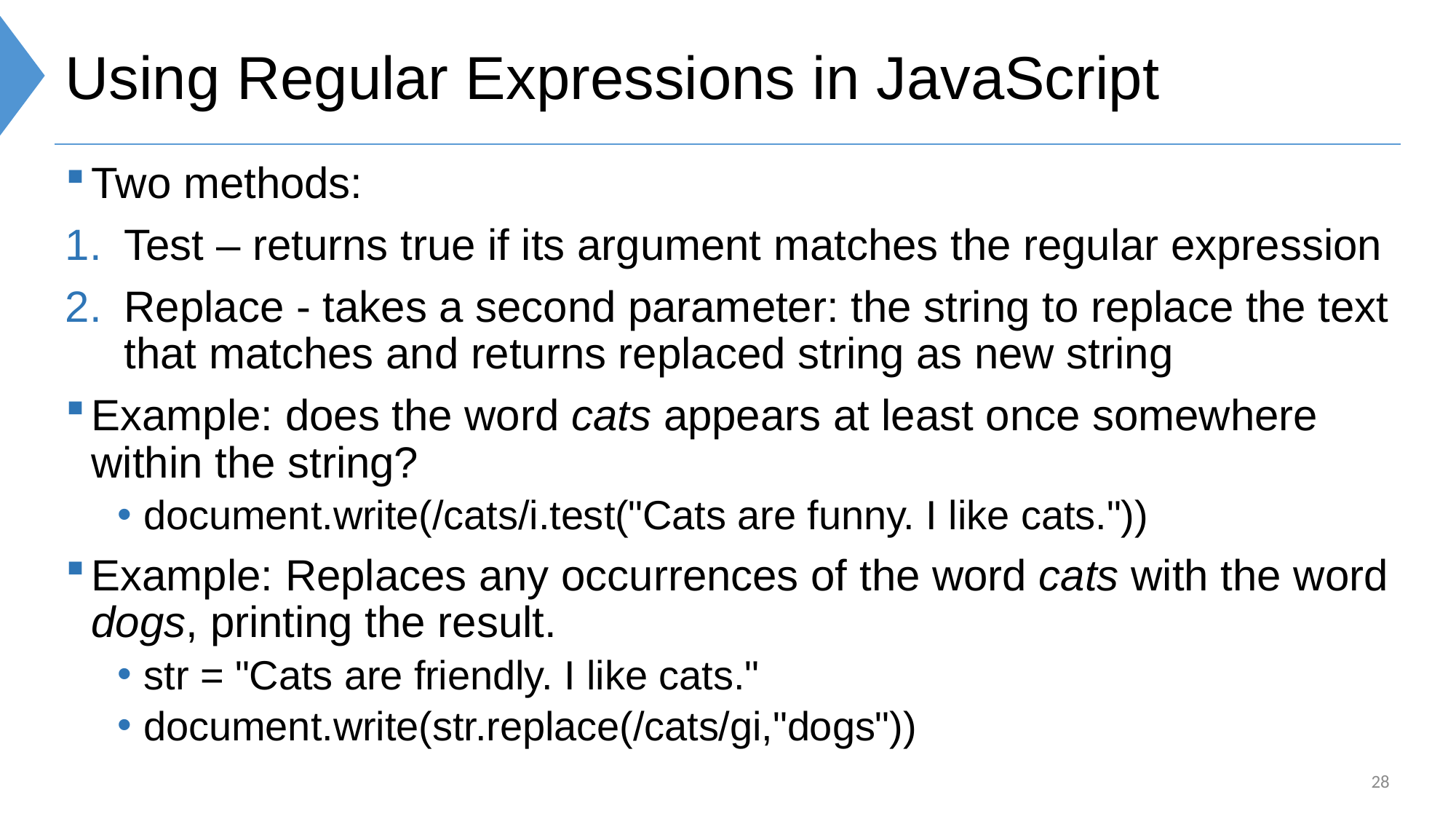

# Using Regular Expressions in JavaScript
Two methods:
Test – returns true if its argument matches the regular expression
Replace - takes a second parameter: the string to replace the text that matches and returns replaced string as new string
Example: does the word cats appears at least once somewhere within the string?
document.write(/cats/i.test("Cats are funny. I like cats."))
Example: Replaces any occurrences of the word cats with the word dogs, printing the result.
str = "Cats are friendly. I like cats."
document.write(str.replace(/cats/gi,"dogs"))
28